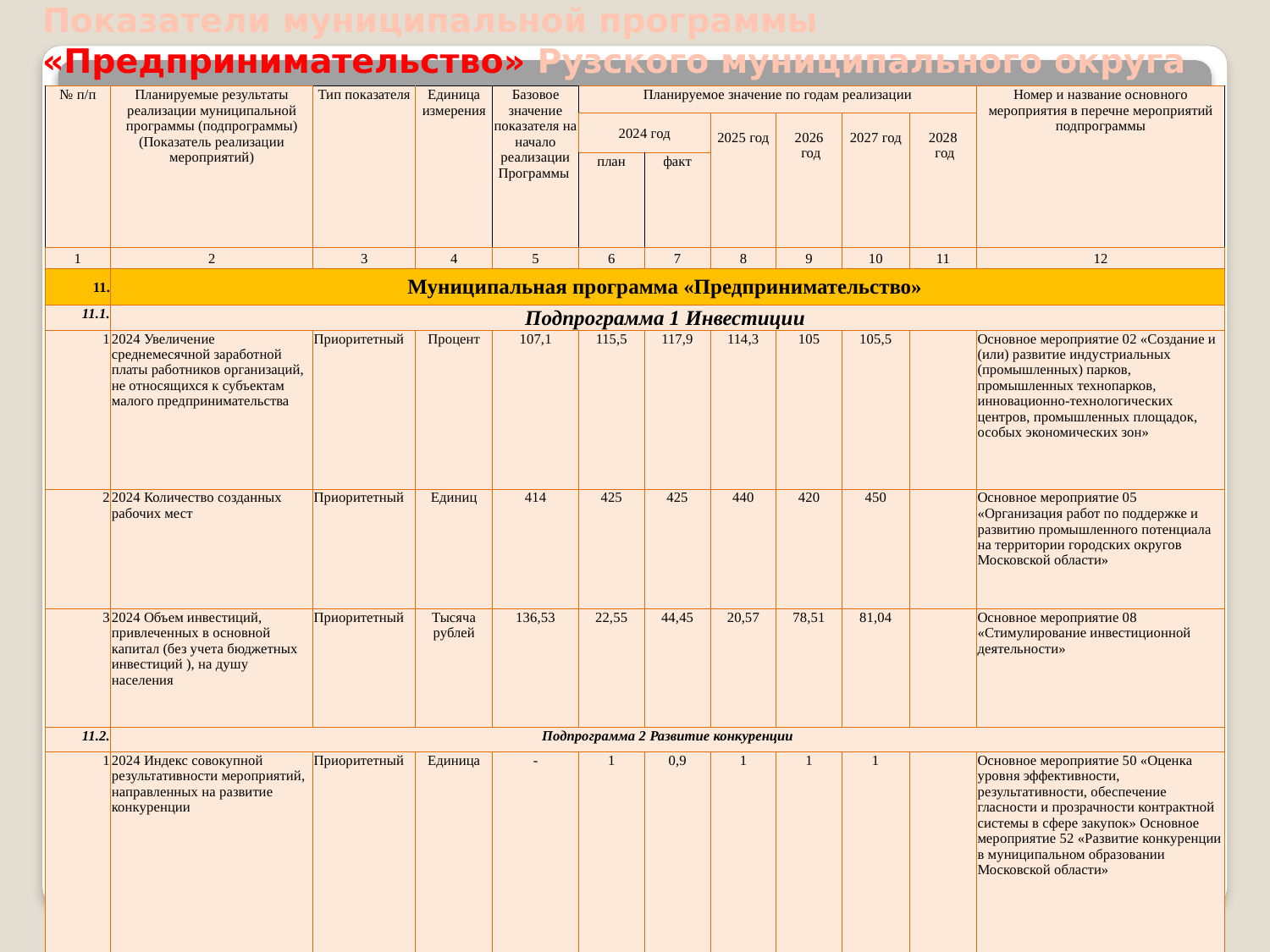

# Показатели муниципальной программы «Предпринимательство» Рузского муниципального округа
| № п/п | Планируемые результаты реализации муниципальной программы (подпрограммы) (Показатель реализации мероприятий) | Тип показателя | Единица измерения | Базовое значение показателя на начало реализации Программы | Планируемое значение по годам реализации |  |  |  |  |  | Номер и название основного мероприятия в перечне мероприятий подпрограммы |
| --- | --- | --- | --- | --- | --- | --- | --- | --- | --- | --- | --- |
|  |  |  |  |  | 2024 год |  | 2025 год | 2026 год | 2027 год | 2028 год |  |
|  |  |  |  |  | план | факт |  |  |  |  |  |
| 1 | 2 | 3 | 4 | 5 | 6 | 7 | 8 | 9 | 10 | 11 | 12 |
| 11. | Муниципальная программа «Предпринимательство» |  |  |  |  |  |  |  |  |  |  |
| 11.1. | Подпрограмма 1 Инвестиции |  |  |  |  |  |  |  |  |  |  |
| 1 | 2024 Увеличение среднемесячной заработной платы работников организаций, не относящихся к субъектам малого предпринимательства | Приоритетный | Процент | 107,1 | 115,5 | 117,9 | 114,3 | 105 | 105,5 |  | Основное мероприятие 02 «Создание и (или) развитие индустриальных (промышленных) парков, промышленных технопарков, инновационно-технологических центров, промышленных площадок, особых экономических зон» |
| 2 | 2024 Количество созданных рабочих мест | Приоритетный | Единиц | 414 | 425 | 425 | 440 | 420 | 450 |  | Основное мероприятие 05 «Организация работ по поддержке и развитию промышленного потенциала на территории городских округов Московской области» |
| 3 | 2024 Объем инвестиций, привлеченных в основной капитал (без учета бюджетных инвестиций ), на душу населения | Приоритетный | Тысяча рублей | 136,53 | 22,55 | 44,45 | 20,57 | 78,51 | 81,04 |  | Основное мероприятие 08 «Стимулирование инвестиционной деятельности» |
| 11.2. | Подпрограмма 2 Развитие конкуренции |  |  |  |  |  |  |  |  |  |  |
| 1 | 2024 Индекс совокупной результативности мероприятий, направленных на развитие конкуренции | Приоритетный | Единица | - | 1 | 0,9 | 1 | 1 | 1 |  | Основное мероприятие 50 «Оценка уровня эффективности, результативности, обеспечение гласности и прозрачности контрактной системы в сфере закупок» Основное мероприятие 52 «Развитие конкуренции в муниципальном образовании Московской области» |